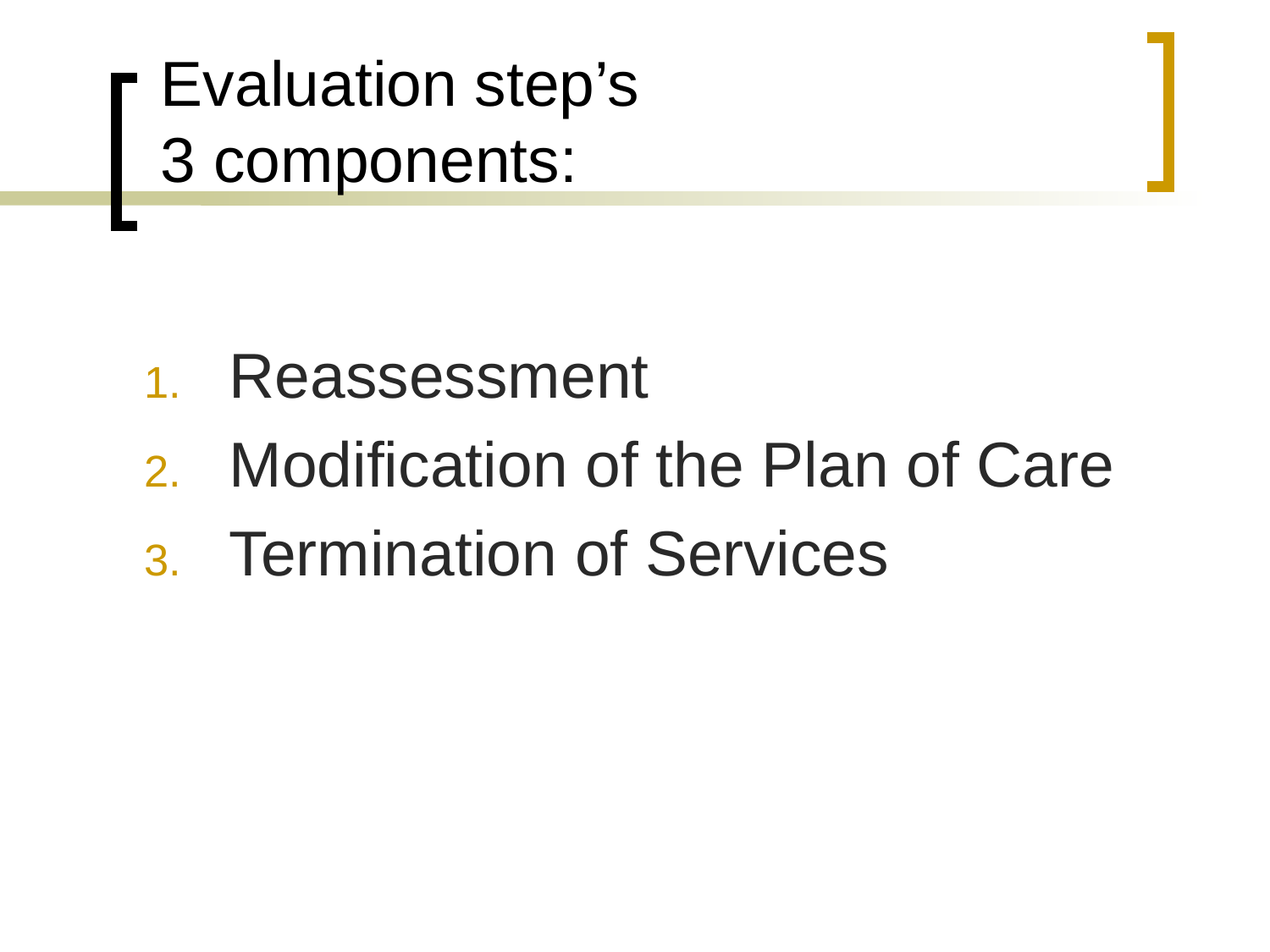

# Evaluation step’s 3 components:
Reassessment
Modification of the Plan of Care
Termination of Services